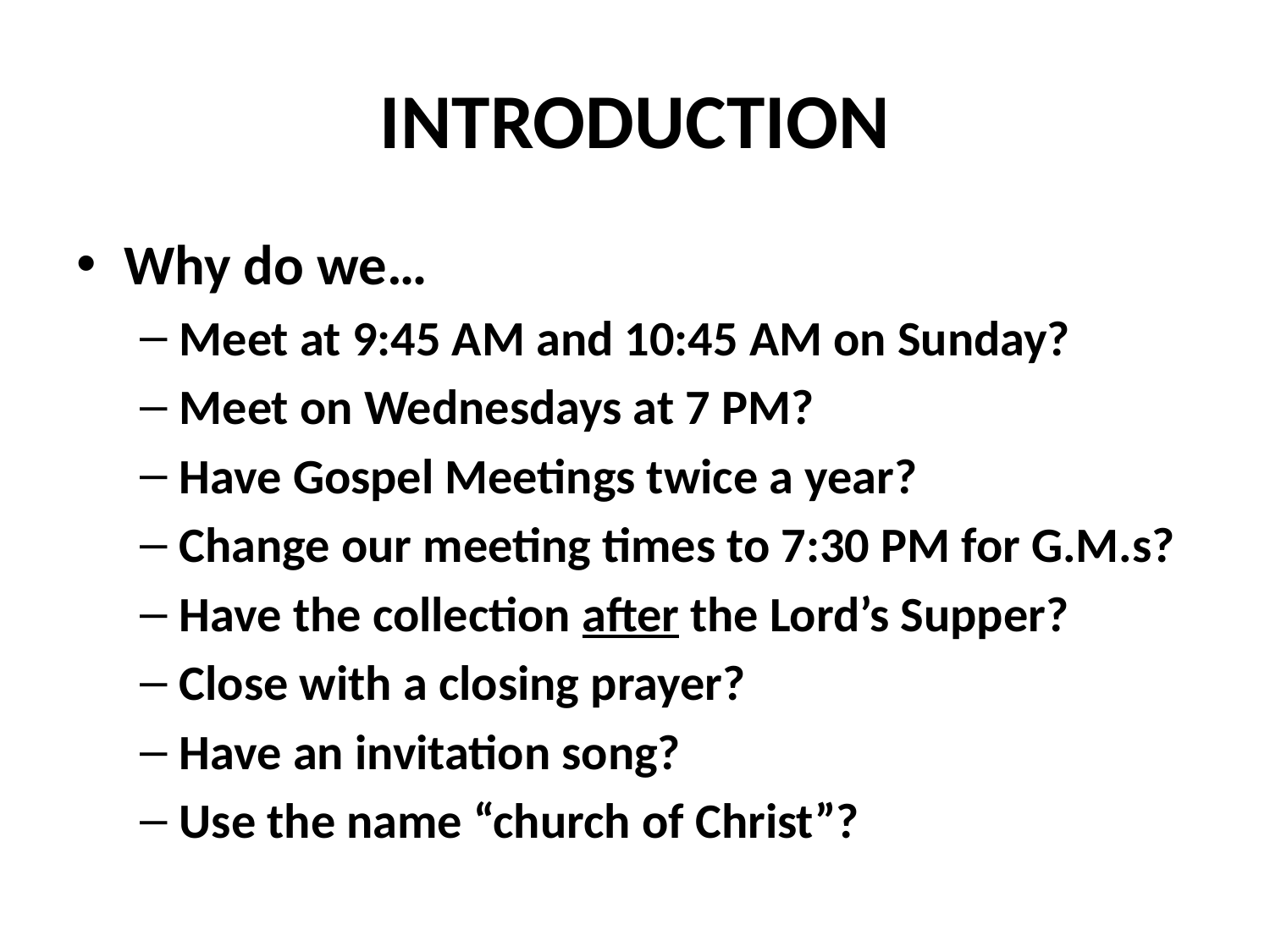

# INTRODUCTION
Why do we…
Meet at 9:45 AM and 10:45 AM on Sunday?
Meet on Wednesdays at 7 PM?
Have Gospel Meetings twice a year?
Change our meeting times to 7:30 PM for G.M.s?
Have the collection after the Lord’s Supper?
Close with a closing prayer?
Have an invitation song?
Use the name “church of Christ”?